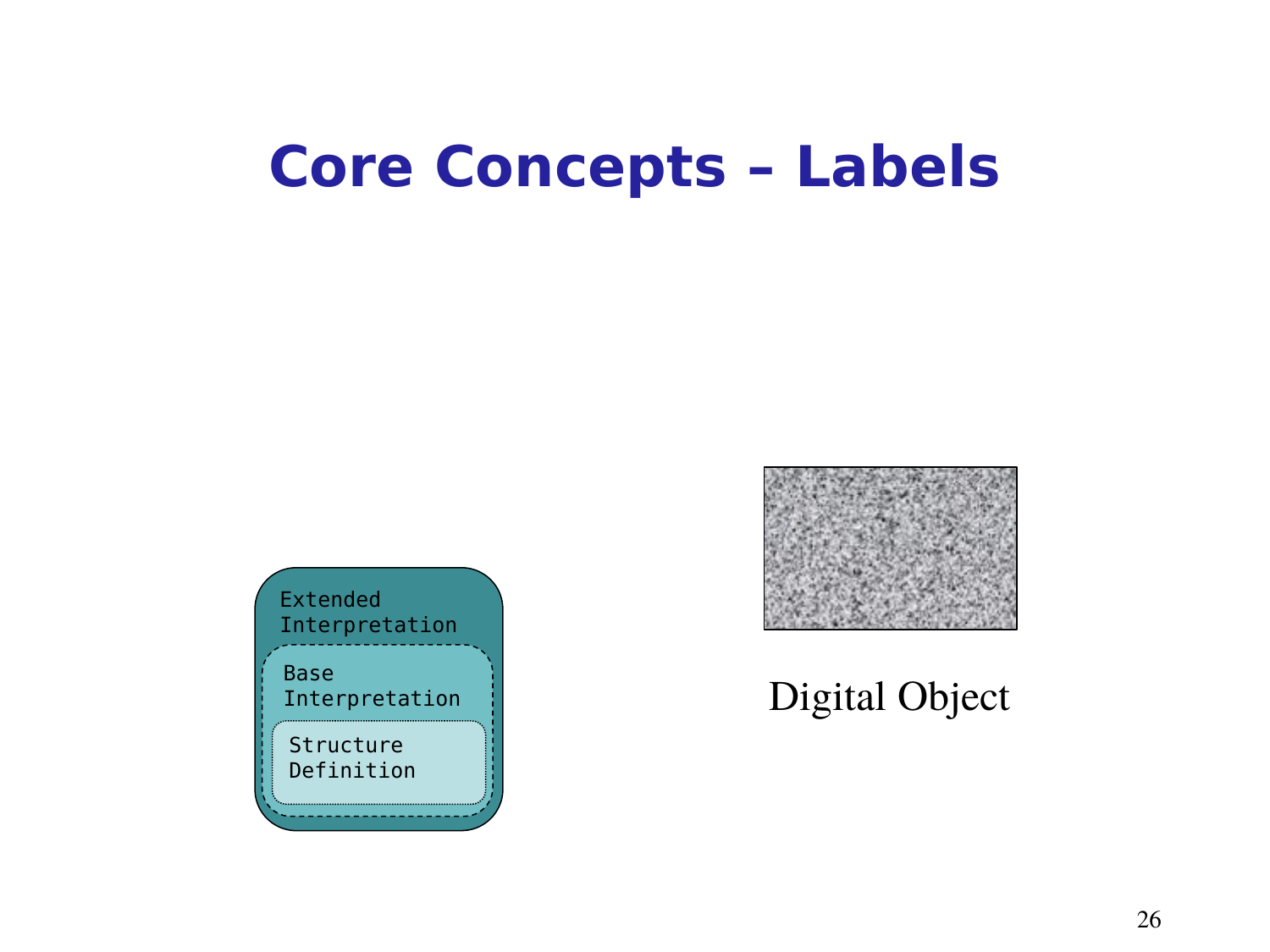

# Core Concepts – Labels

Extended Interpretation
Base Interpretation
Digital Object
Structure Definition

26